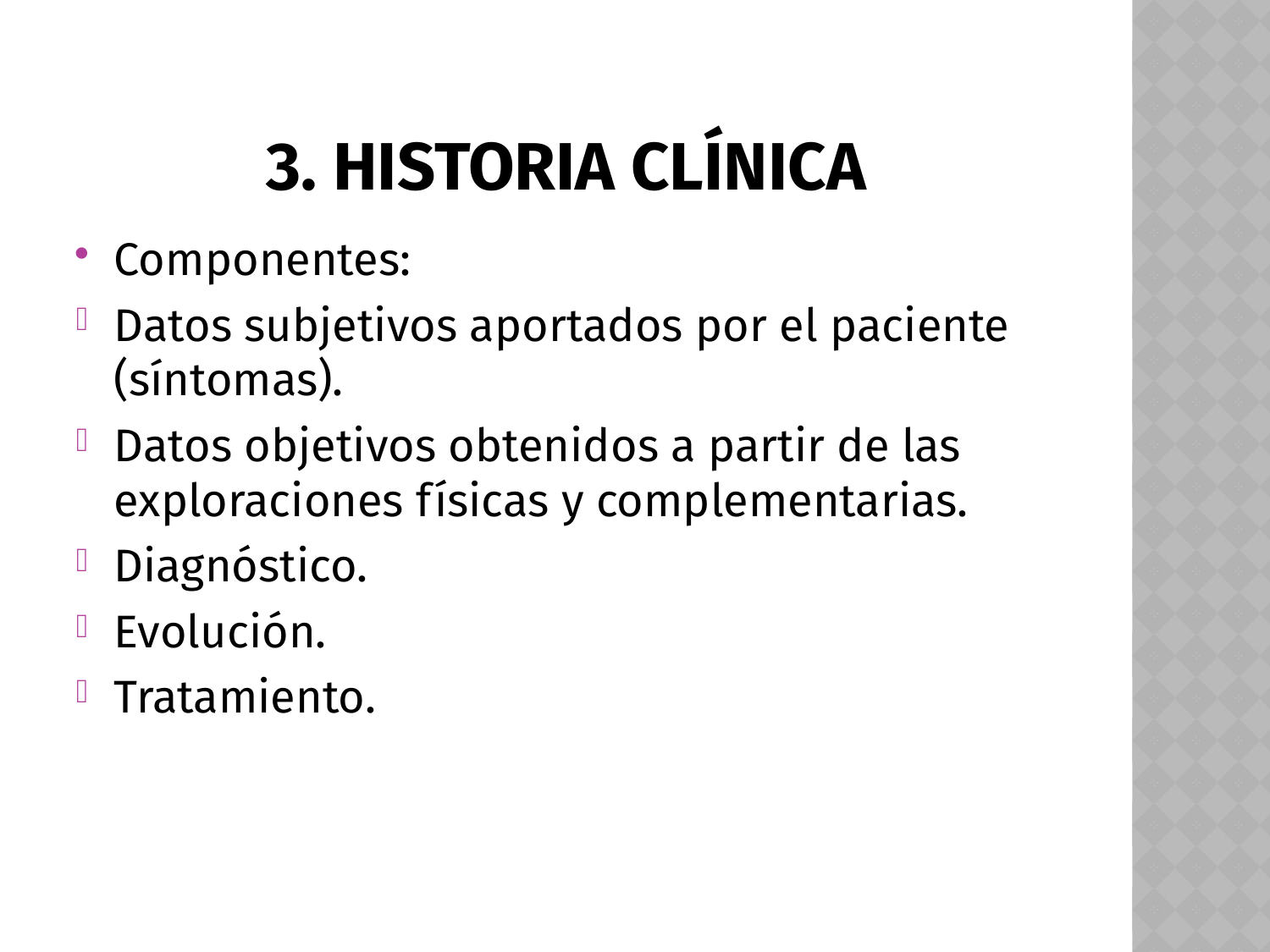

# 3. HISTORIA CLÍNICA
Componentes:
Datos subjetivos aportados por el paciente (síntomas).
Datos objetivos obtenidos a partir de las exploraciones físicas y complementarias.
Diagnóstico.
Evolución.
Tratamiento.